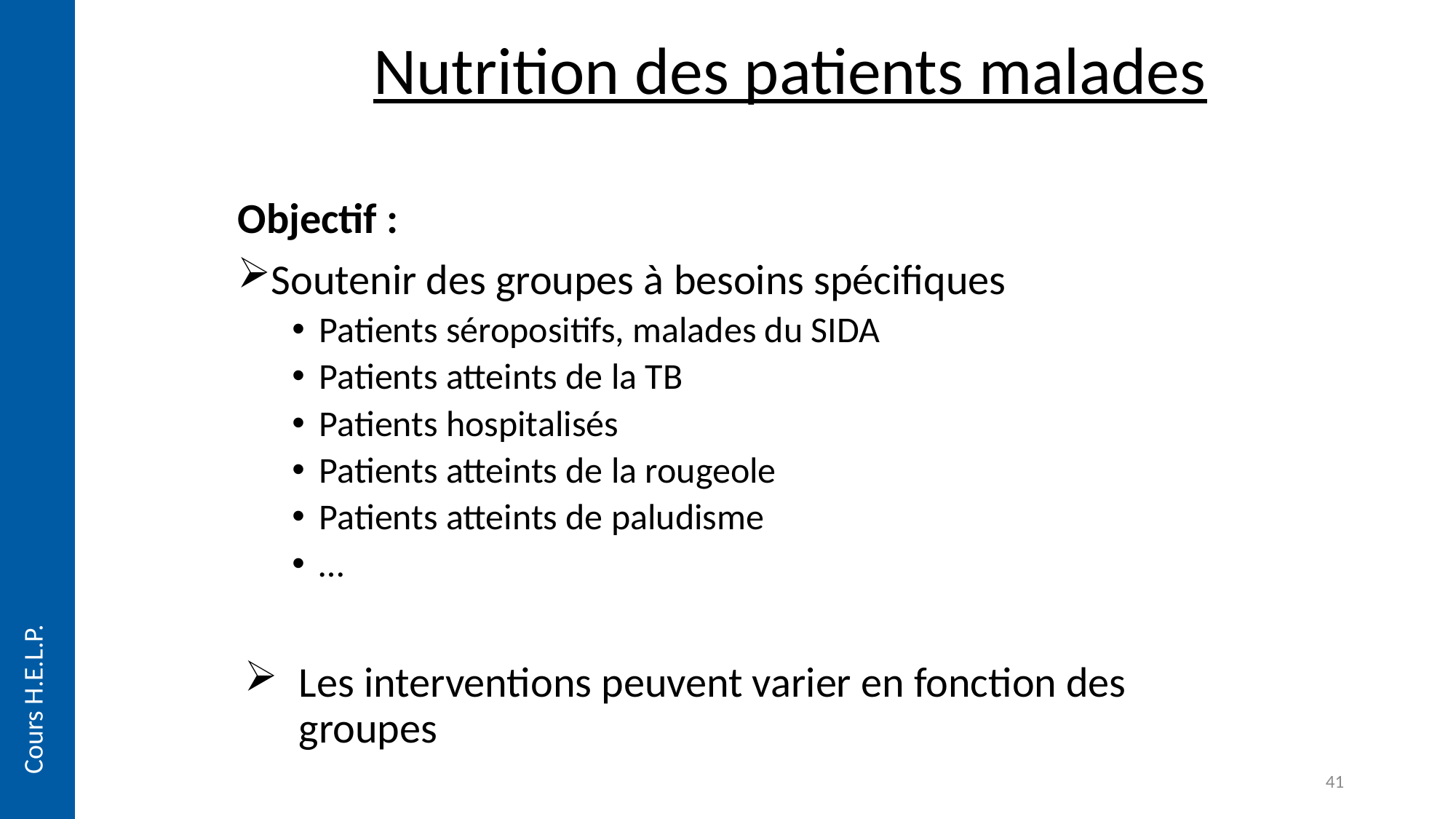

# Nutrition des patients malades
Objectif :
Soutenir des groupes à besoins spécifiques
Patients séropositifs, malades du SIDA
Patients atteints de la TB
Patients hospitalisés
Patients atteints de la rougeole
Patients atteints de paludisme
…

Les interventions peuvent varier en fonction des groupes
Cours H.E.L.P.
41